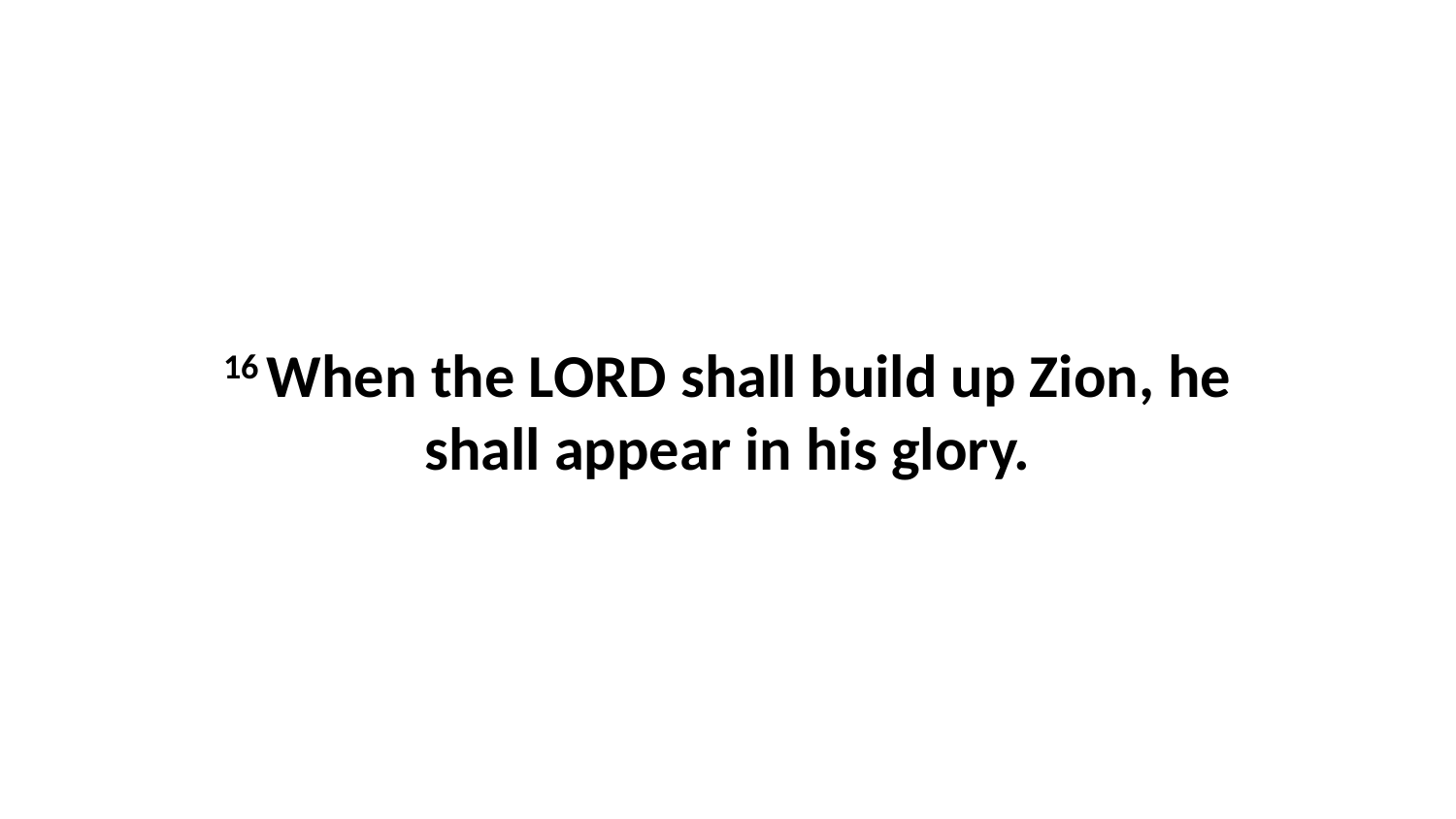

16 When the LORD shall build up Zion, he shall appear in his glory.